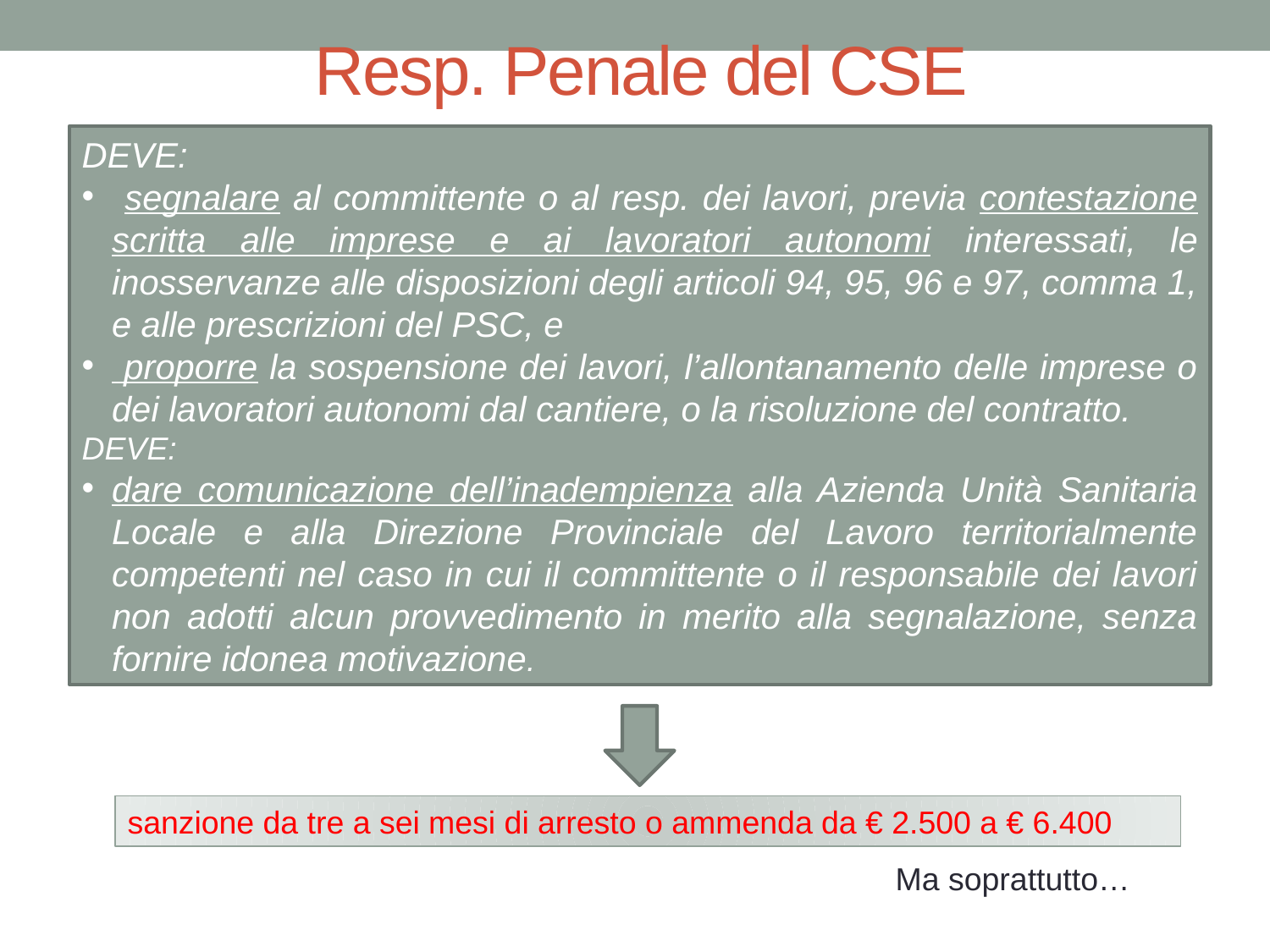

# Resp. Penale del CSE
DEVE:
 segnalare al committente o al resp. dei lavori, previa contestazione scritta alle imprese e ai lavoratori autonomi interessati, le inosservanze alle disposizioni degli articoli 94, 95, 96 e 97, comma 1, e alle prescrizioni del PSC, e
 proporre la sospensione dei lavori, l’allontanamento delle imprese o dei lavoratori autonomi dal cantiere, o la risoluzione del contratto.
DEVE:
dare comunicazione dell’inadempienza alla Azienda Unità Sanitaria Locale e alla Direzione Provinciale del Lavoro territorialmente competenti nel caso in cui il committente o il responsabile dei lavori non adotti alcun provvedimento in merito alla segnalazione, senza fornire idonea motivazione.

sanzione da tre a sei mesi di arresto o ammenda da € 2.500 a € 6.400
Ma soprattutto…